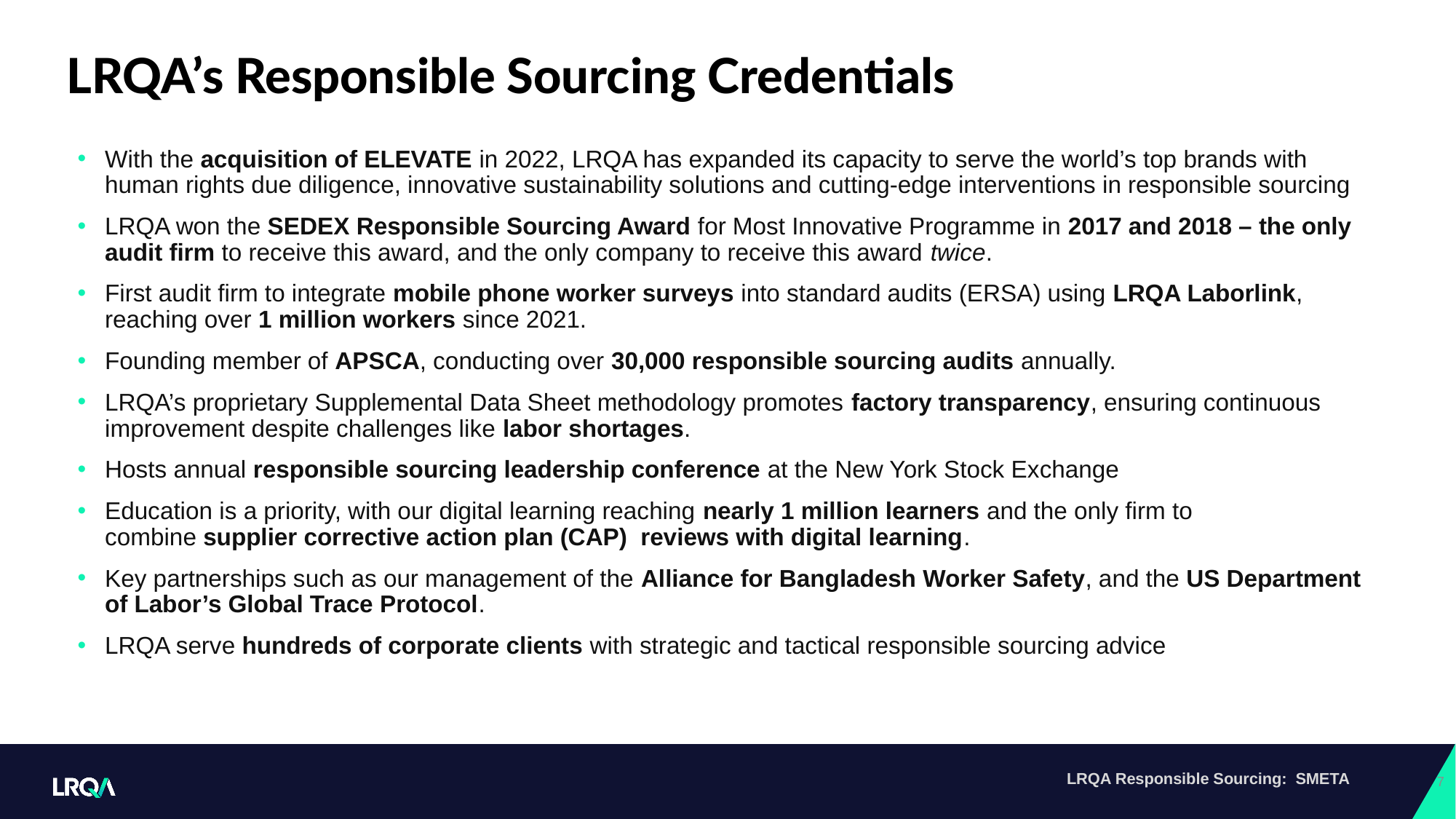

# LRQA’s Responsible Sourcing Credentials
With the acquisition of ELEVATE in 2022, LRQA has expanded its capacity to serve the world’s top brands with human rights due diligence, innovative sustainability solutions and cutting-edge interventions in responsible sourcing
LRQA won the SEDEX Responsible Sourcing Award for Most Innovative Programme in 2017 and 2018 – the only audit firm to receive this award, and the only company to receive this award twice.
First audit firm to integrate mobile phone worker surveys into standard audits (ERSA) using LRQA Laborlink, reaching over 1 million workers since 2021.
Founding member of APSCA, conducting over 30,000 responsible sourcing audits annually.
LRQA’s proprietary Supplemental Data Sheet methodology promotes factory transparency, ensuring continuous improvement despite challenges like labor shortages.
Hosts annual responsible sourcing leadership conference at the New York Stock Exchange
Education is a priority, with our digital learning reaching nearly 1 million learners and the only firm to combine supplier corrective action plan (CAP)  reviews with digital learning.
Key partnerships such as our management of the Alliance for Bangladesh Worker Safety, and the US Department of Labor’s Global Trace Protocol.
LRQA serve hundreds of corporate clients with strategic and tactical responsible sourcing advice
7
LRQA Responsible Sourcing:  SMETA